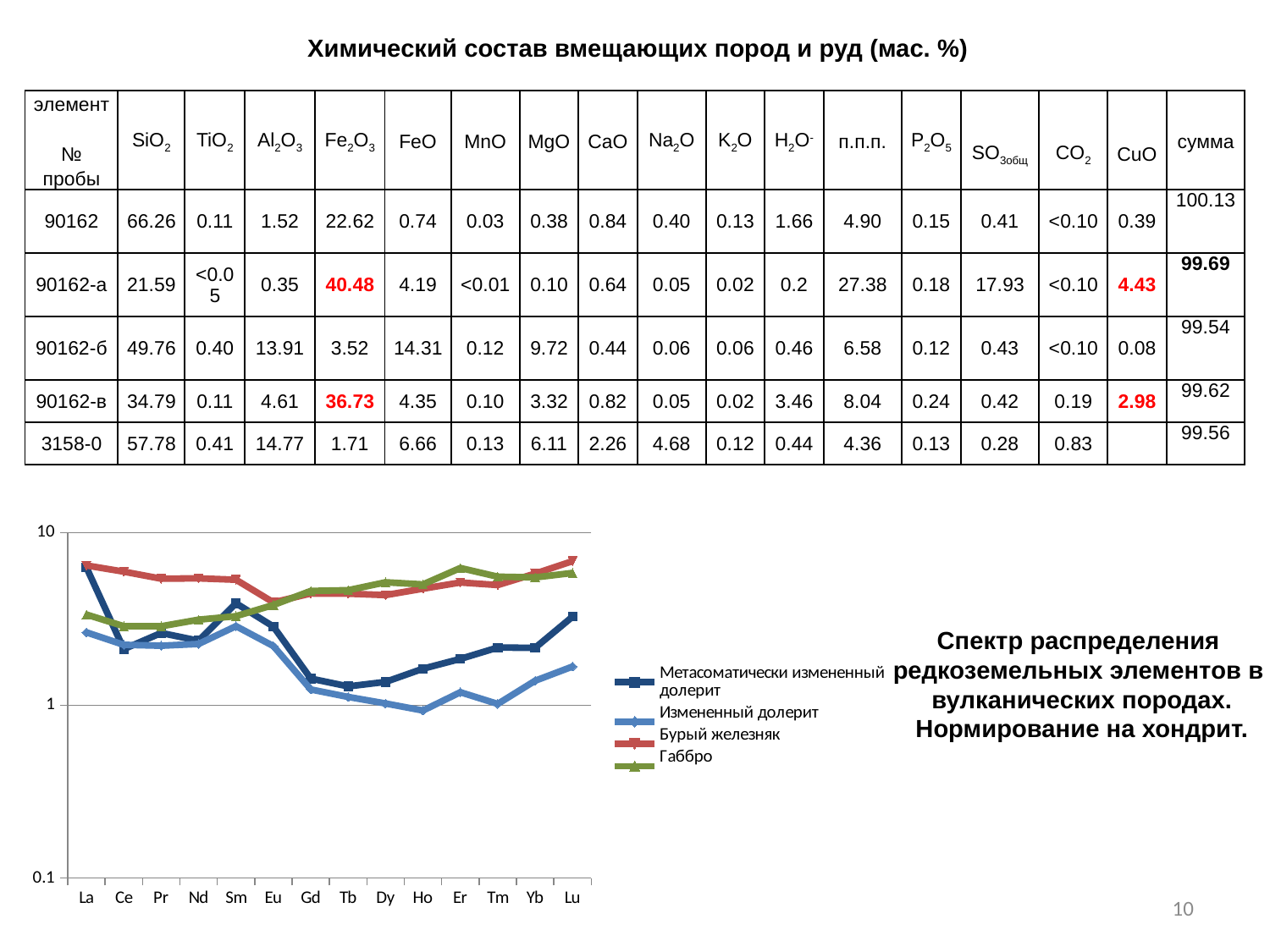

Химический состав вмещающих пород и руд (мас. %)
| элемент  № пробы | SiO2 | TiO2 | Al2O3 | Fe2O3 | FeO | MnO | MgO | CaO | Na2O | K2O | H2O- | п.п.п. | P2O5 | SO3общ | CO2 | CuO | сумма |
| --- | --- | --- | --- | --- | --- | --- | --- | --- | --- | --- | --- | --- | --- | --- | --- | --- | --- |
| 90162 | 66.26 | 0.11 | 1.52 | 22.62 | 0.74 | 0.03 | 0.38 | 0.84 | 0.40 | 0.13 | 1.66 | 4.90 | 0.15 | 0.41 | <0.10 | 0.39 | 100.13 |
| 90162-a | 21.59 | <0.05 | 0.35 | 40.48 | 4.19 | <0.01 | 0.10 | 0.64 | 0.05 | 0.02 | 0.2 | 27.38 | 0.18 | 17.93 | <0.10 | 4.43 | 99.69 |
| 90162-б | 49.76 | 0.40 | 13.91 | 3.52 | 14.31 | 0.12 | 9.72 | 0.44 | 0.06 | 0.06 | 0.46 | 6.58 | 0.12 | 0.43 | <0.10 | 0.08 | 99.54 |
| 90162-в | 34.79 | 0.11 | 4.61 | 36.73 | 4.35 | 0.10 | 3.32 | 0.82 | 0.05 | 0.02 | 3.46 | 8.04 | 0.24 | 0.42 | 0.19 | 2.98 | 99.62 |
| 3158-0 | 57.78 | 0.41 | 14.77 | 1.71 | 6.66 | 0.13 | 6.11 | 2.26 | 4.68 | 0.12 | 0.44 | 4.36 | 0.13 | 0.28 | 0.83 |  | 99.56 |

### Chart

| Category |  |  |  |  |
|---|---|---|---|---|
| La | 6.290322580645164 | 2.645161290322582 | 6.45161290322581 | 3.3548387096774195 |
| Ce | 2.116336633663365 | 2.2400990099009914 | 5.940594059405937 | 2.8712871287128707 |
| Pr | 2.6229508196721314 | 2.213114754098363 | 5.409836065573773 | 2.8688524590163933 |
| Nd | 2.3666666666666667 | 2.266666666666667 | 5.433333333333339 | 3.133333333333334 |
| Sm | 3.8974358974358974 | 2.871794871794872 | 5.333333333333337 | 3.282051282051282 |
| Eu | 2.857142857142857 | 2.2040816326530615 | 3.9455782312925183 | 3.809523809523809 |
| Gd | 1.4285714285714286 | 1.2355212355212348 | 4.44015444015444 | 4.594594594594591 |
| Tb | 1.2869198312236287 | 1.1181434599156121 | 4.430379746835443 | 4.641350210970464 |
| Dy | 1.3664596273291918 | 1.0248447204968945 | 4.3478260869565215 | 5.1552795031055885 |
| Ho | 1.6295264623955432 | 0.9331476323119781 | 4.735376044568247 | 5.013927576601668 |
| Er | 1.8571428571428572 | 1.1904761904761905 | 5.1428571428571415 | 6.2380952380952355 |
| Tm | 2.1604938271604954 | 1.0185185185185193 | 4.969135802469136 | 5.55555555555555 |
| Yb | 2.153110047846892 | 1.3875598086124399 | 5.789473684210533 | 5.50239234449761 |
| Lu | 3.260869565217393 | 1.6770186335403727 | 6.832298136645963 | 5.838509316770186 |
Спектр распределения
редкоземельных элементов в
вулканических породах.
Нормирование на хондрит.
10